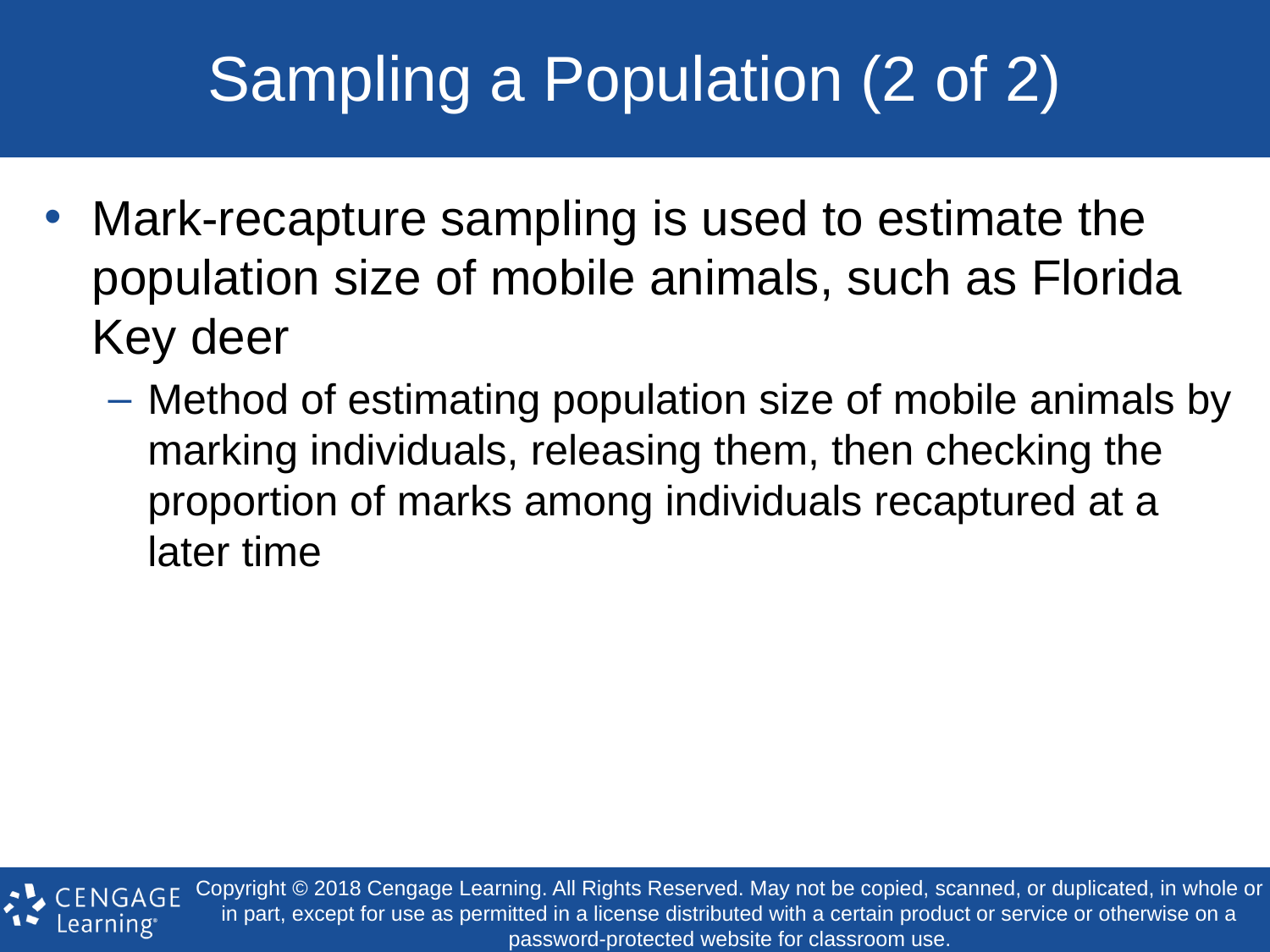

# Sampling a Population (2 of 2)
Mark-recapture sampling is used to estimate the population size of mobile animals, such as Florida Key deer
Method of estimating population size of mobile animals by marking individuals, releasing them, then checking the proportion of marks among individuals recaptured at a later time